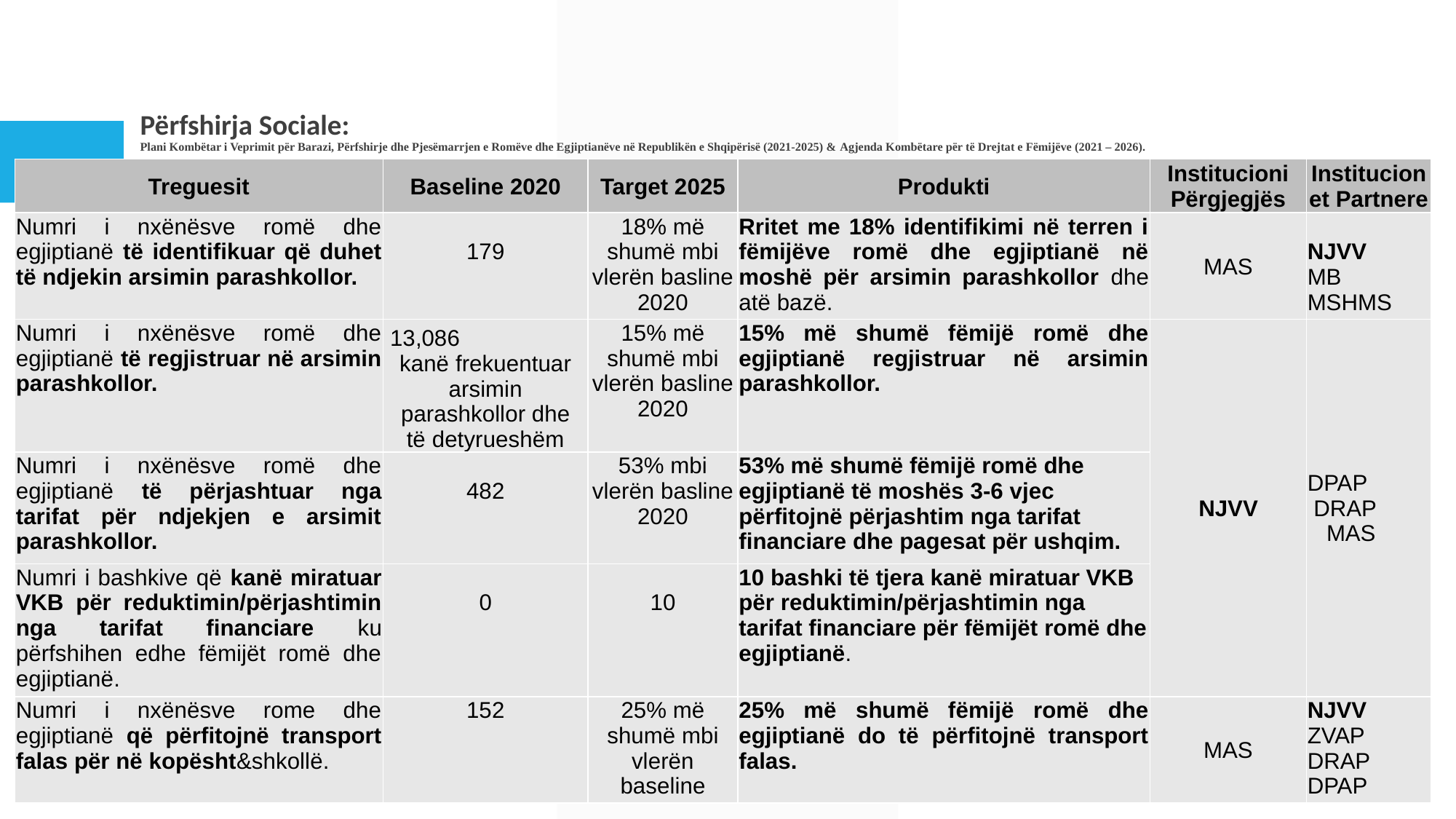

# Përfshirja Sociale: Plani Kombëtar i Veprimit për Barazi, Përfshirje dhe Pjesëmarrjen e Romëve dhe Egjiptianëve në Republikën e Shqipërisë (2021-2025) & Agjenda Kombëtare për të Drejtat e Fëmijëve (2021 – 2026).
| Treguesit | Baseline 2020 | Target 2025 | Produkti | Institucioni Përgjegjës | Institucionet Partnere |
| --- | --- | --- | --- | --- | --- |
| Numri i nxënësve romë dhe egjiptianë të identifikuar që duhet të ndjekin arsimin parashkollor. | 179 | 18% më shumë mbi vlerën basline 2020 | Rritet me 18% identifikimi në terren i fëmijëve romë dhe egjiptianë në moshë për arsimin parashkollor dhe atë bazë. | MAS | NJVV MB MSHMS |
| Numri i nxënësve romë dhe egjiptianë të regjistruar në arsimin parashkollor. | 13,086 kanë frekuentuar arsimin parashkollor dhe të detyrueshëm | 15% më shumë mbi vlerën basline 2020 | 15% më shumë fëmijë romë dhe egjiptianë regjistruar në arsimin parashkollor. | NJVV | DPAP DRAP MAS |
| Numri i nxënësve romë dhe egjiptianë të përjashtuar nga tarifat për ndjekjen e arsimit parashkollor. | 482 | 53% mbi vlerën basline 2020 | 53% më shumë fëmijë romë dhe egjiptianë të moshës 3-6 vjec përfitojnë përjashtim nga tarifat financiare dhe pagesat për ushqim. |  |  |
| Numri i bashkive që kanë miratuar VKB për reduktimin/përjashtimin nga tarifat financiare ku përfshihen edhe fëmijët romë dhe egjiptianë. | 0 | 10 | 10 bashki të tjera kanë miratuar VKB për reduktimin/përjashtimin nga tarifat financiare për fëmijët romë dhe egjiptianë. |  |  |
| Numri i nxënësve rome dhe egjiptianë që përfitojnë transport falas për në kopësht&shkollë. | 152 | 25% më shumë mbi vlerën baseline | 25% më shumë fëmijë romë dhe egjiptianë do të përfitojnë transport falas. | MAS | NJVV ZVAP DRAP DPAP |